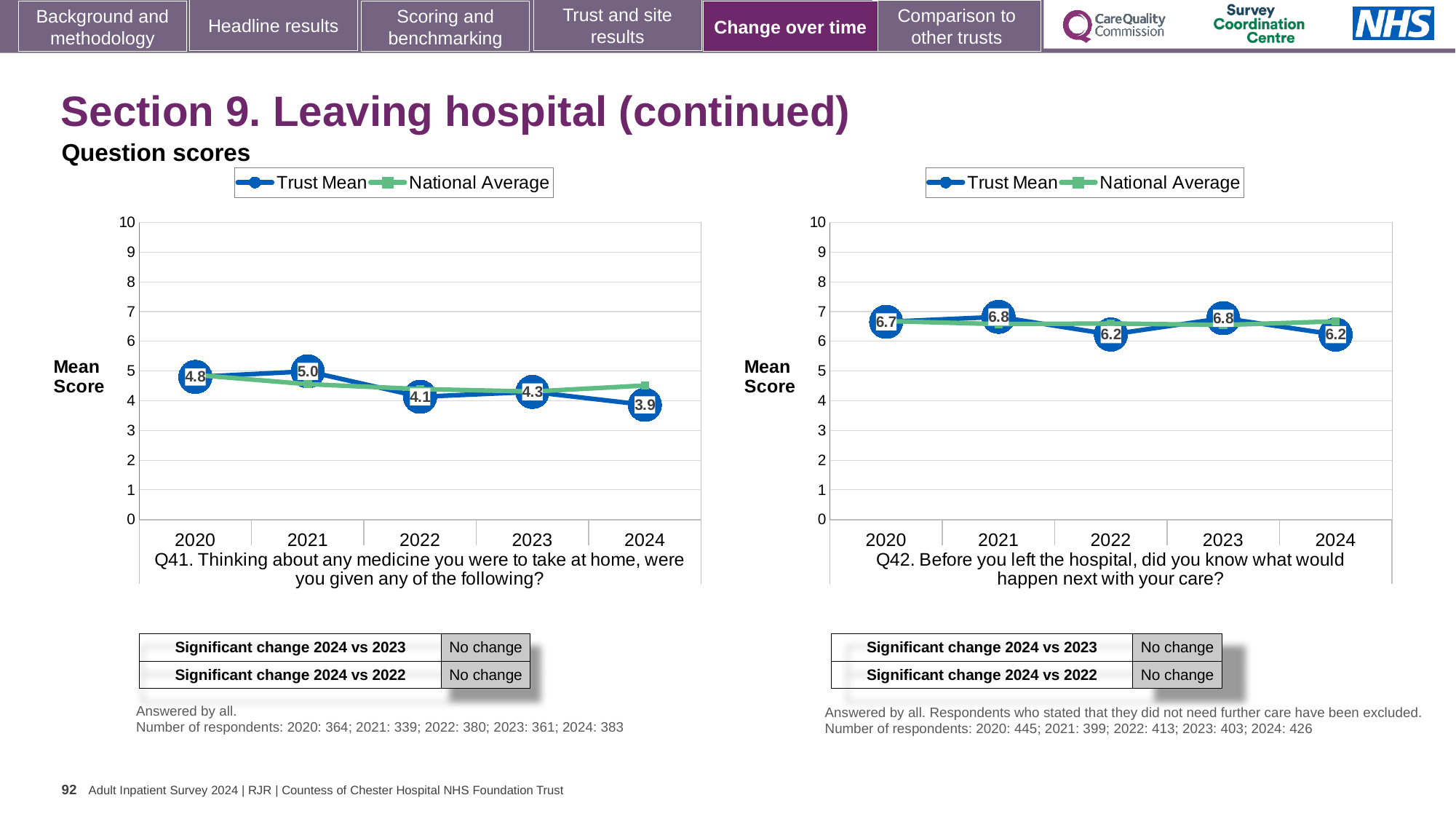

# Section 9. Leaving hospital (continued)
Question scores

### Chart

| Category | Trust Mean | National Average |
|---|---|---|
| 2020 | 4.802623220996388 | 4.870046056338317 |
| 2021 | 4.990949686515375 | 4.559779557716962 |
| 2022 | 4.132745521623867 | 4.393293438839676 |
| 2023 | 4.297564721615075 | 4.311320910470059 |
| 2024 | 3.86270103345696 | 4.513074126480582 |

### Chart

| Category | Trust Mean | National Average |
|---|---|---|
| 2020 | 6.65638129506572 | 6.682918926457972 |
| 2021 | 6.824312544465359 | 6.578663337196869 |
| 2022 | 6.229413200646555 | 6.600935210421005 |
| 2023 | 6.780213134996114 | 6.550349835395068 |
| 2024 | 6.224853929392795 | 6.671287481690015 |
| Significant change 2024 vs 2023 | No change |
| --- | --- |
| Significant change 2024 vs 2022 | No change |
| Significant change 2024 vs 2023 | No change |
| --- | --- |
| Significant change 2024 vs 2022 | No change |
Answered by all.
Number of respondents: 2020: 364; 2021: 339; 2022: 380; 2023: 361; 2024: 383

Answered by all. Respondents who stated that they did not need further care have been excluded.
Number of respondents: 2020: 445; 2021: 399; 2022: 413; 2023: 403; 2024: 426

92